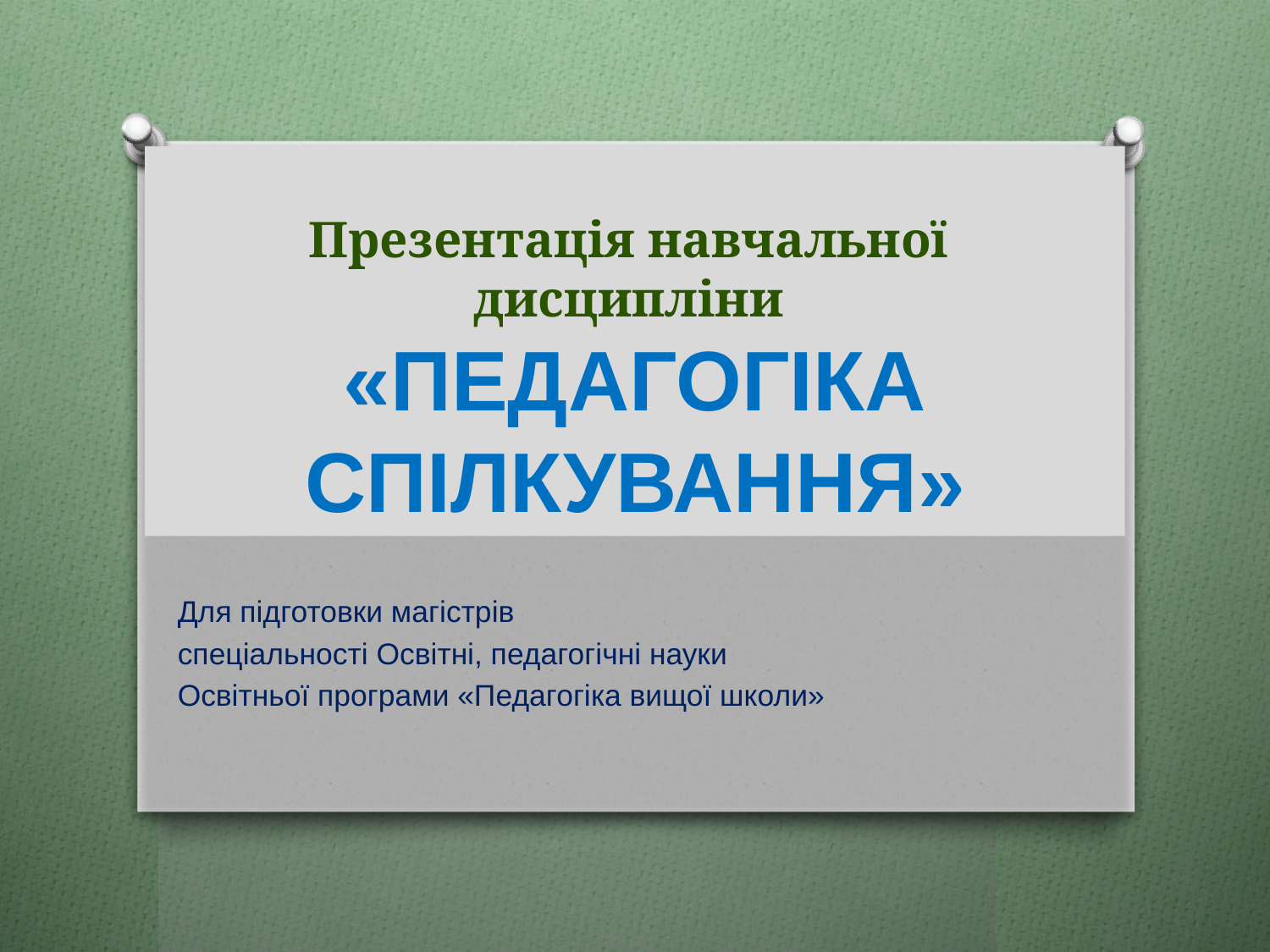

# Презентація навчальної дисципліни «ПЕДАГОГІКА СПІЛКУВАННЯ»
Для підготовки магістрів
спеціальності Освітні, педагогічні науки
Освітньої програми «Педагогіка вищої школи»